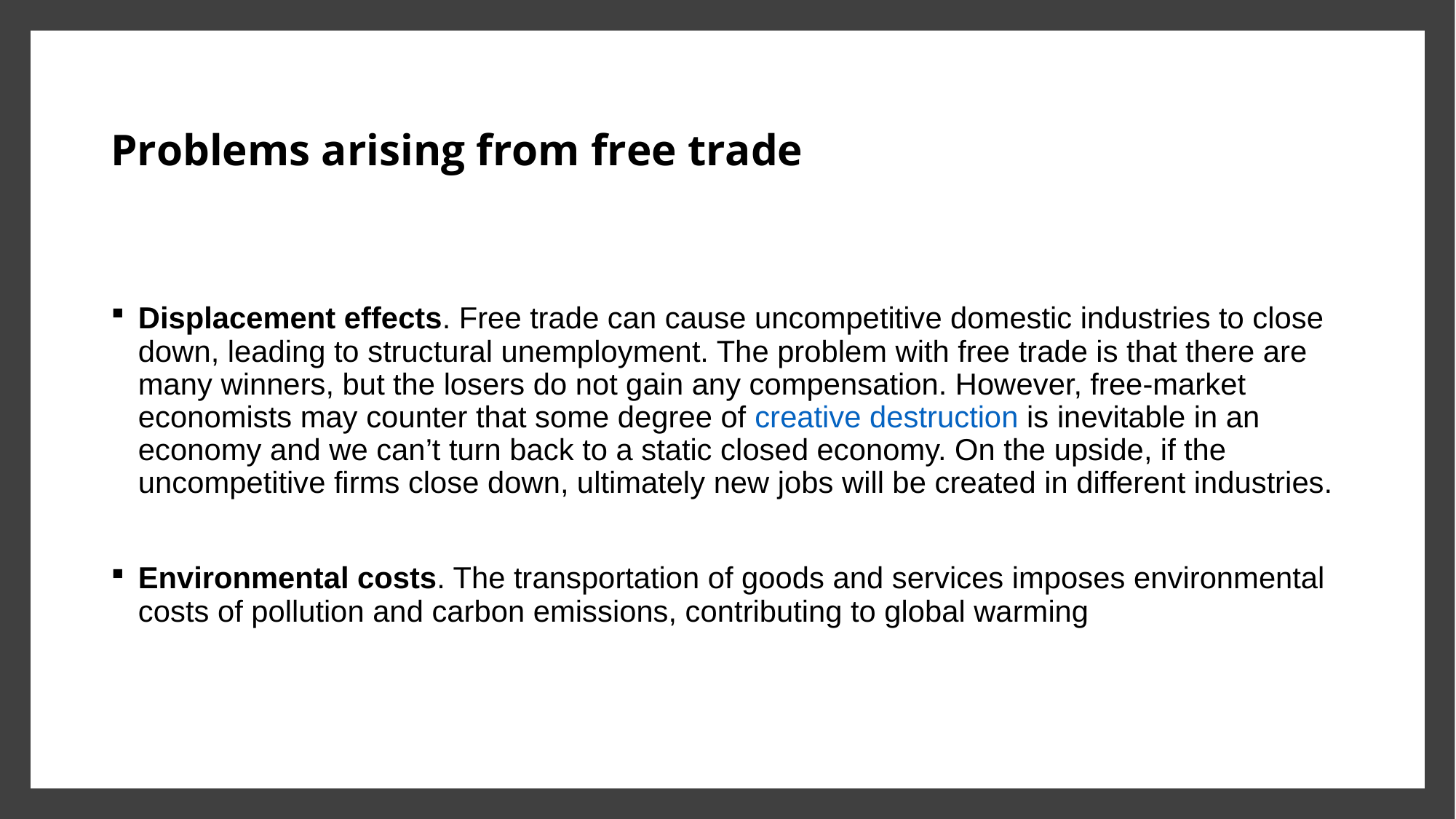

# Problems arising from free trade

Displacement effects. Free trade can cause uncompetitive domestic industries to close down, leading to structural unemployment. The problem with free trade is that there are many winners, but the losers do not gain any compensation. However, free-market economists may counter that some degree of creative destruction is inevitable in an economy and we can’t turn back to a static closed economy. On the upside, if the uncompetitive firms close down, ultimately new jobs will be created in different industries.

Environmental costs. The transportation of goods and services imposes environmental costs of pollution and carbon emissions, contributing to global warming